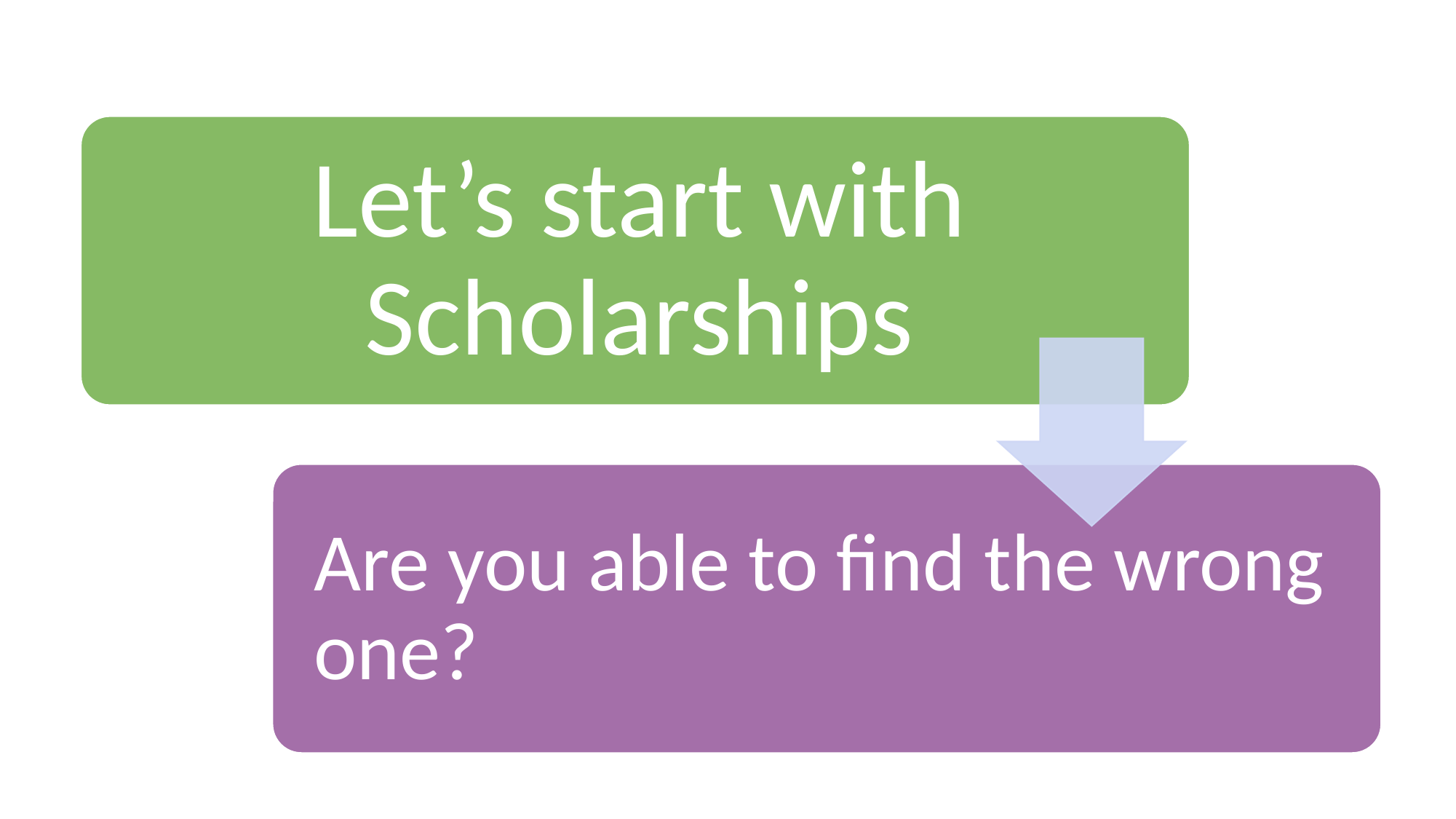

Let’s start with Scholarships
Are you able to find the wrong one?